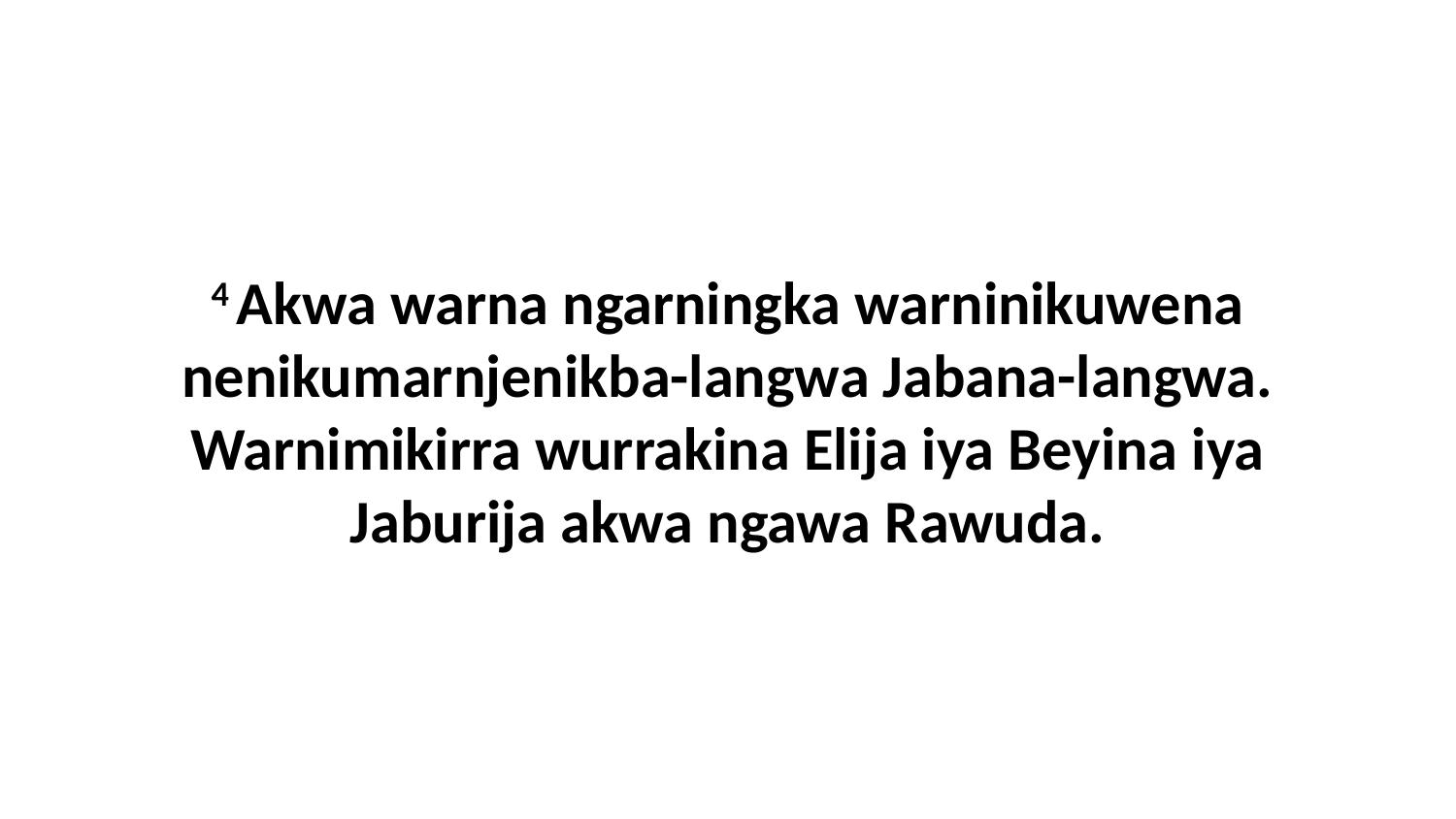

4 Akwa warna ngarningka warninikuwena nenikumarnjenikba-langwa Jabana-langwa. Warnimikirra wurrakina Elija iya Beyina iya Jaburija akwa ngawa Rawuda.